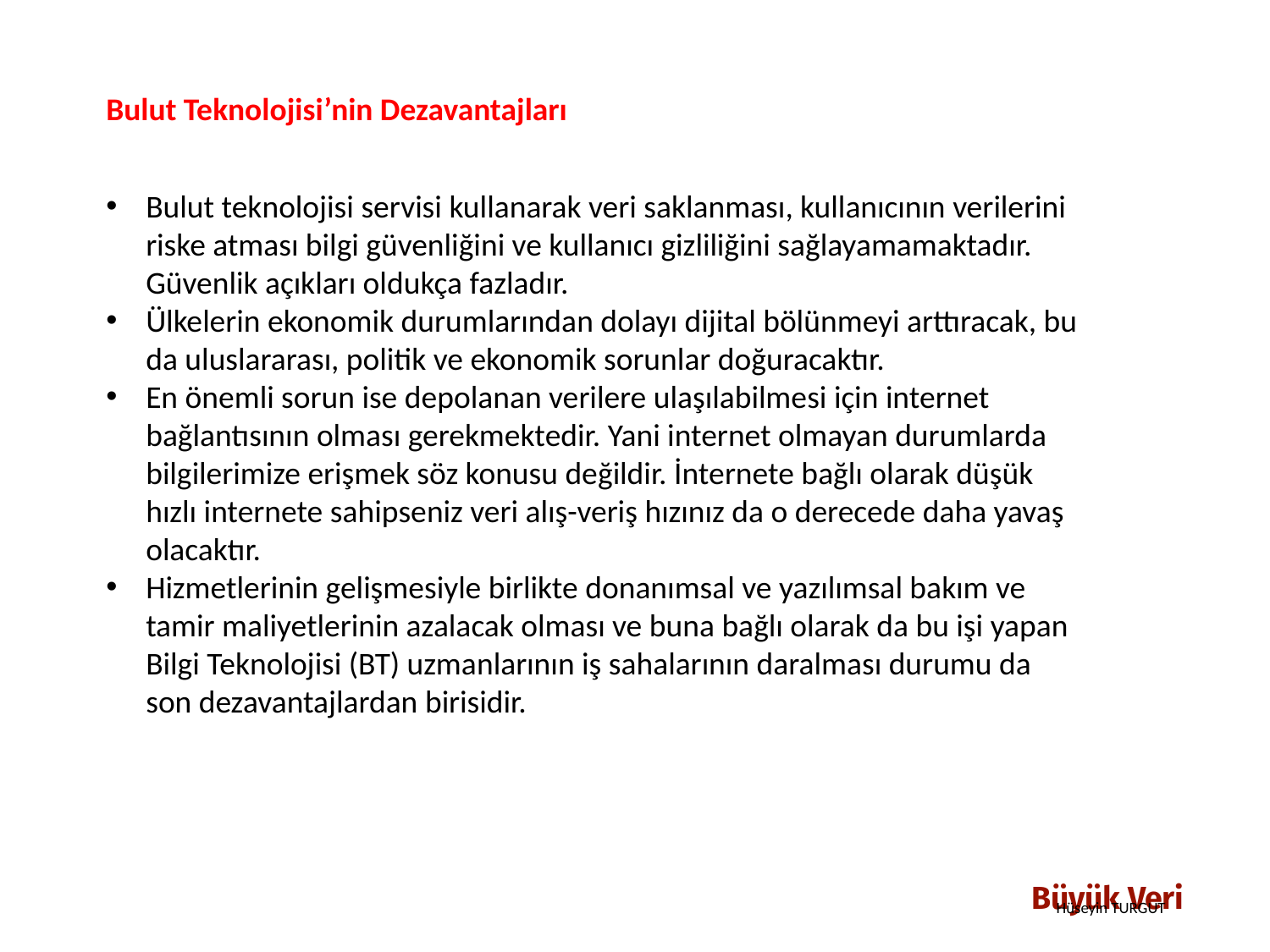

Bulut Teknolojisi’nin Dezavantajları
Bulut teknolojisi servisi kullanarak veri saklanması, kullanıcının verilerini riske atması bilgi güvenliğini ve kullanıcı gizliliğini sağlayamamaktadır. Güvenlik açıkları oldukça fazladır.
Ülkelerin ekonomik durumlarından dolayı dijital bölünmeyi arttıracak, bu da uluslararası, politik ve ekonomik sorunlar doğuracaktır.
En önemli sorun ise depolanan verilere ulaşılabilmesi için internet bağlantısının olması gerekmektedir. Yani internet olmayan durumlarda bilgilerimize erişmek söz konusu değildir. İnternete bağlı olarak düşük hızlı internete sahipseniz veri alış-veriş hızınız da o derecede daha yavaş olacaktır.
Hizmetlerinin gelişmesiyle birlikte donanımsal ve yazılımsal bakım ve tamir maliyetlerinin azalacak olması ve buna bağlı olarak da bu işi yapan Bilgi Teknolojisi (BT) uzmanlarının iş sahalarının daralması durumu da son dezavantajlardan birisidir.
Büyük Veri
Hüseyin TURGUT